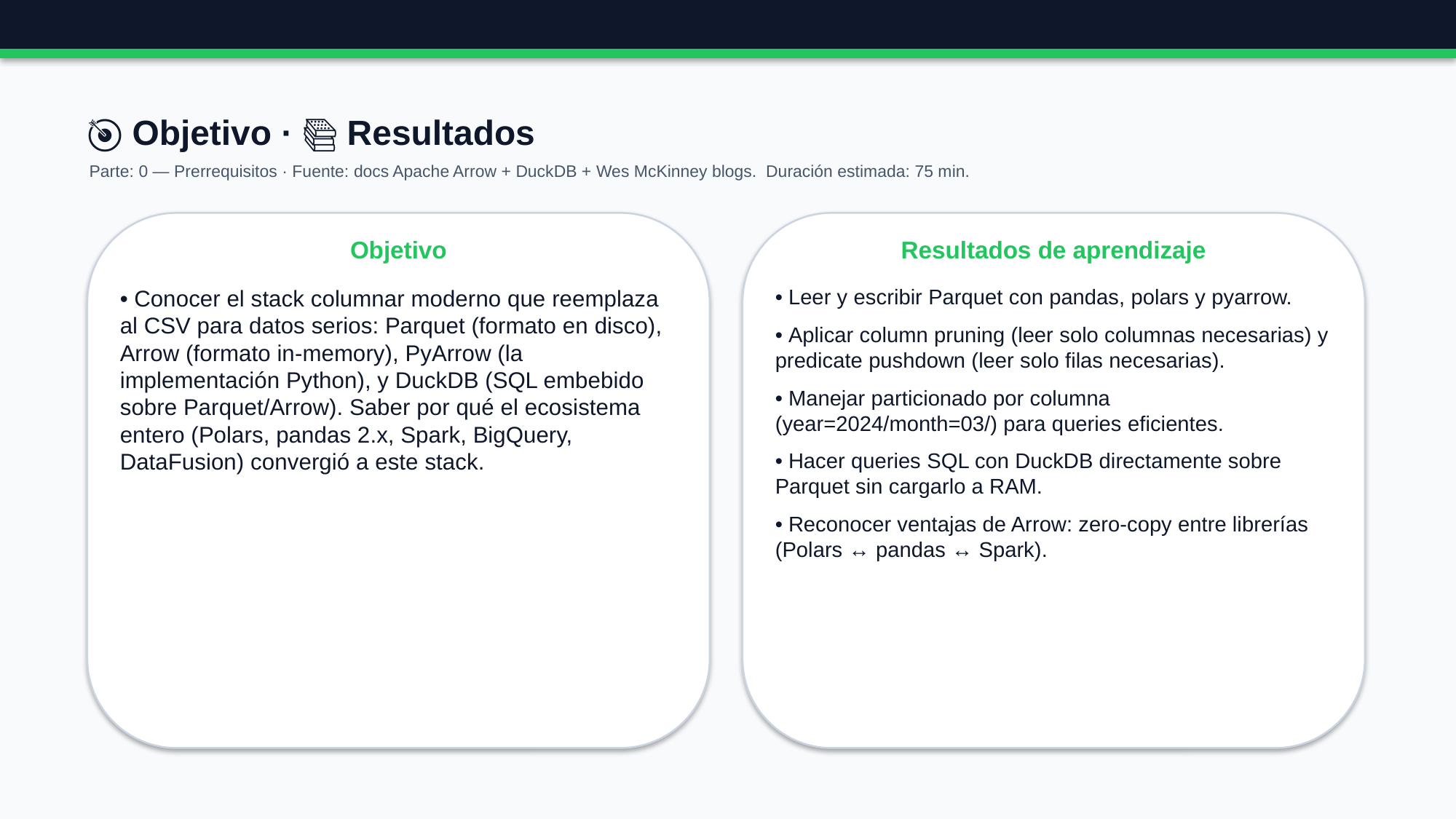

🎯 Objetivo · 📚 Resultados
Parte: 0 — Prerrequisitos · Fuente: docs Apache Arrow + DuckDB + Wes McKinney blogs.  Duración estimada: 75 min.

Objetivo
Resultados de aprendizaje
• Conocer el stack columnar moderno que reemplaza al CSV para datos serios: Parquet (formato en disco), Arrow (formato in-memory), PyArrow (la implementación Python), y DuckDB (SQL embebido sobre Parquet/Arrow). Saber por qué el ecosistema entero (Polars, pandas 2.x, Spark, BigQuery, DataFusion) convergió a este stack.
• Leer y escribir Parquet con pandas, polars y pyarrow.
• Aplicar column pruning (leer solo columnas necesarias) y predicate pushdown (leer solo filas necesarias).
• Manejar particionado por columna (year=2024/month=03/) para queries eficientes.
• Hacer queries SQL con DuckDB directamente sobre Parquet sin cargarlo a RAM.
• Reconocer ventajas de Arrow: zero-copy entre librerías (Polars ↔ pandas ↔ Spark).